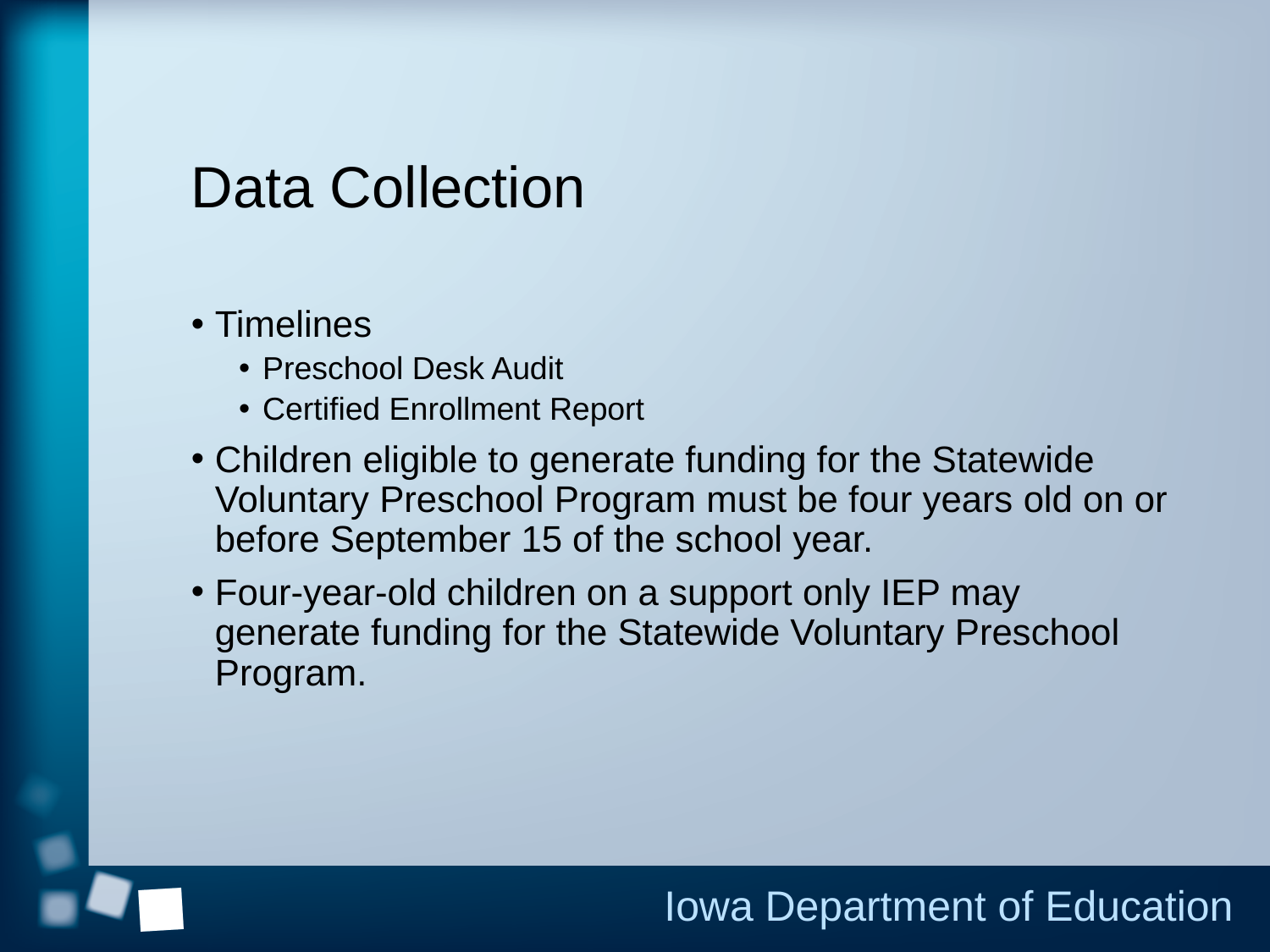

# Data Collection
Timelines
Preschool Desk Audit
Certified Enrollment Report
Children eligible to generate funding for the Statewide Voluntary Preschool Program must be four years old on or before September 15 of the school year.
Four-year-old children on a support only IEP may generate funding for the Statewide Voluntary Preschool Program.